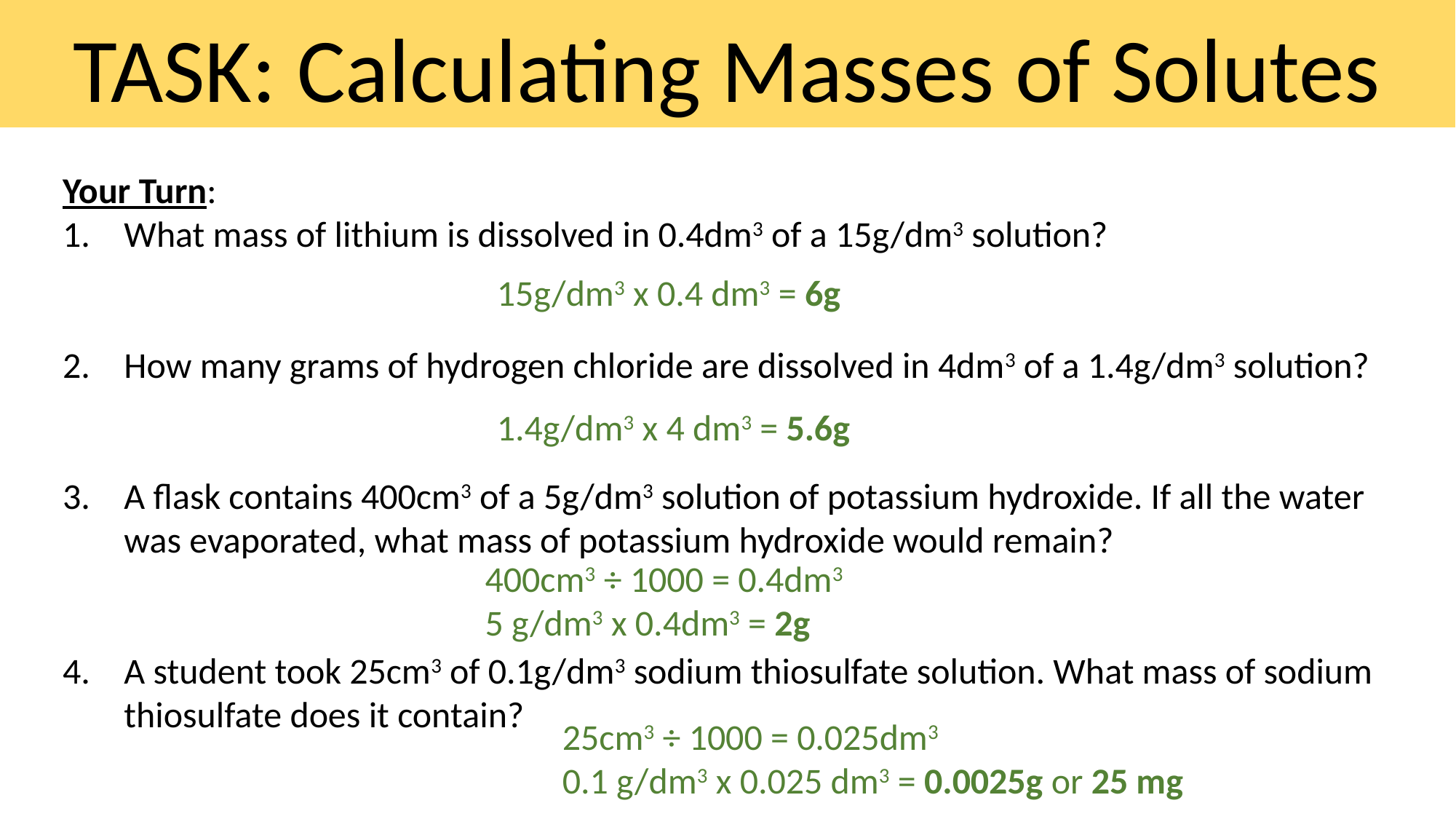

# TASK: Calculating Masses of Solutes
Your Turn:
What mass of lithium is dissolved in 0.4dm3 of a 15g/dm3 solution?
How many grams of hydrogen chloride are dissolved in 4dm3 of a 1.4g/dm3 solution?
A flask contains 400cm3 of a 5g/dm3 solution of potassium hydroxide. If all the water was evaporated, what mass of potassium hydroxide would remain?
A student took 25cm3 of 0.1g/dm3 sodium thiosulfate solution. What mass of sodium thiosulfate does it contain?
15g/dm3 x 0.4 dm3 = 6g
1.4g/dm3 x 4 dm3 = 5.6g
400cm3 ÷ 1000 = 0.4dm3
5 g/dm3 x 0.4dm3 = 2g
25cm3 ÷ 1000 = 0.025dm3
0.1 g/dm3 x 0.025 dm3 = 0.0025g or 25 mg